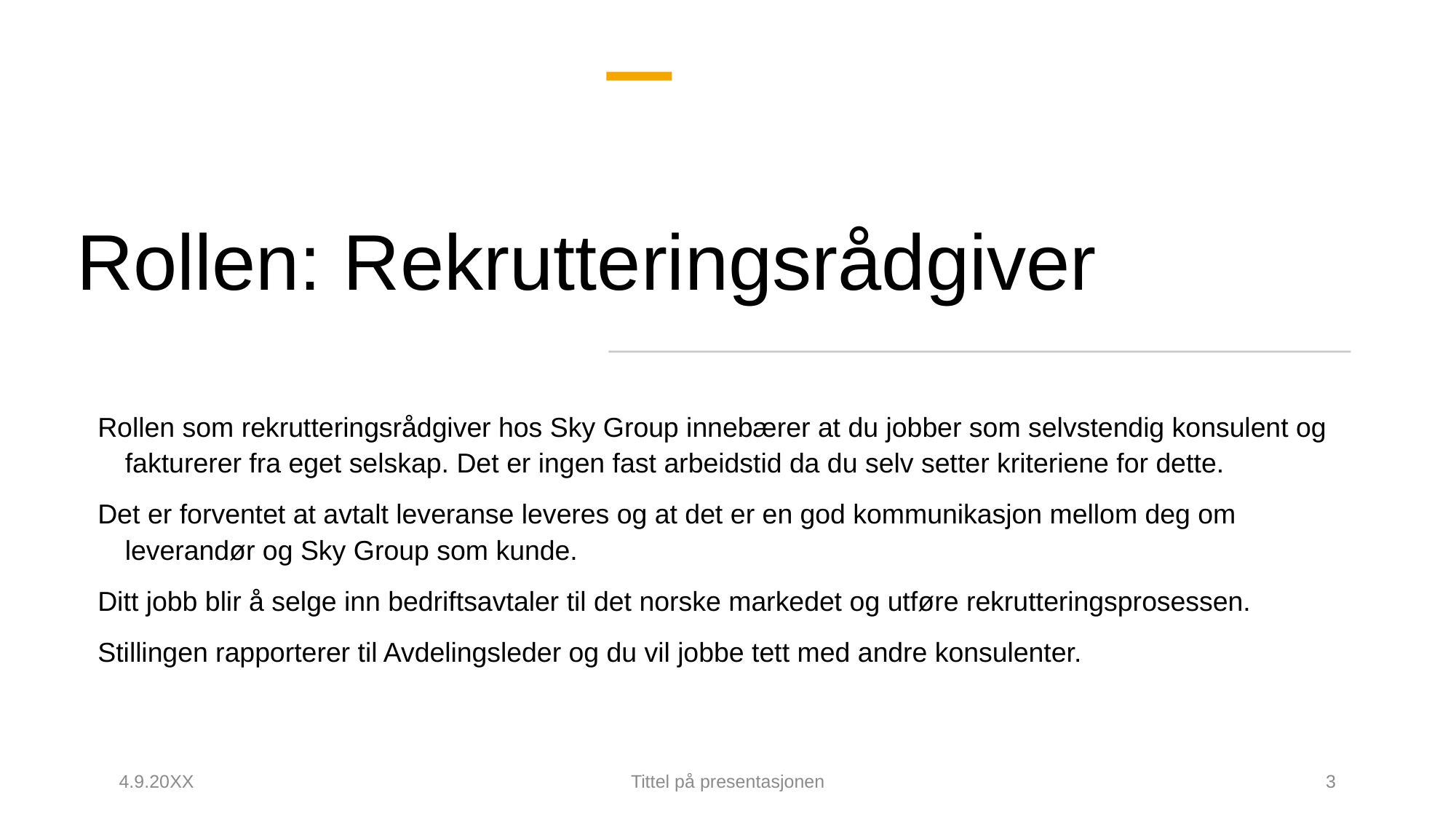

# Rollen: Rekrutteringsrådgiver
Rollen som rekrutteringsrådgiver hos Sky Group innebærer at du jobber som selvstendig konsulent og fakturerer fra eget selskap. Det er ingen fast arbeidstid da du selv setter kriteriene for dette.
Det er forventet at avtalt leveranse leveres og at det er en god kommunikasjon mellom deg om leverandør og Sky Group som kunde.
Ditt jobb blir å selge inn bedriftsavtaler til det norske markedet og utføre rekrutteringsprosessen.
Stillingen rapporterer til Avdelingsleder og du vil jobbe tett med andre konsulenter.
4.9.20XX
Tittel på presentasjonen
3